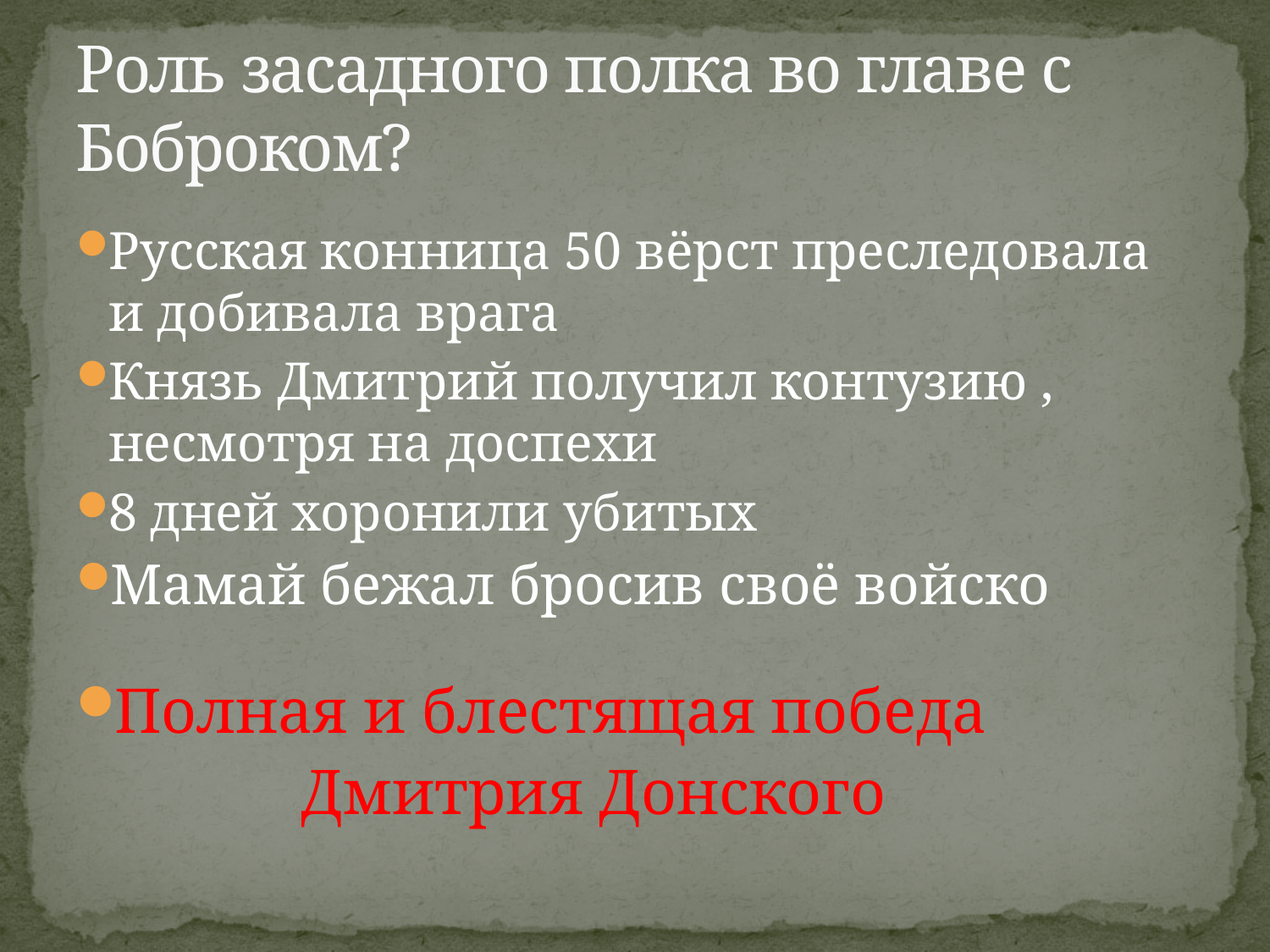

# Роль засадного полка во главе с Боброком?
Русская конница 50 вёрст преследовала и добивала врага
Князь Дмитрий получил контузию , несмотря на доспехи
8 дней хоронили убитых
Мамай бежал бросив своё войско

Полная и блестящая победа
              Дмитрия Донского